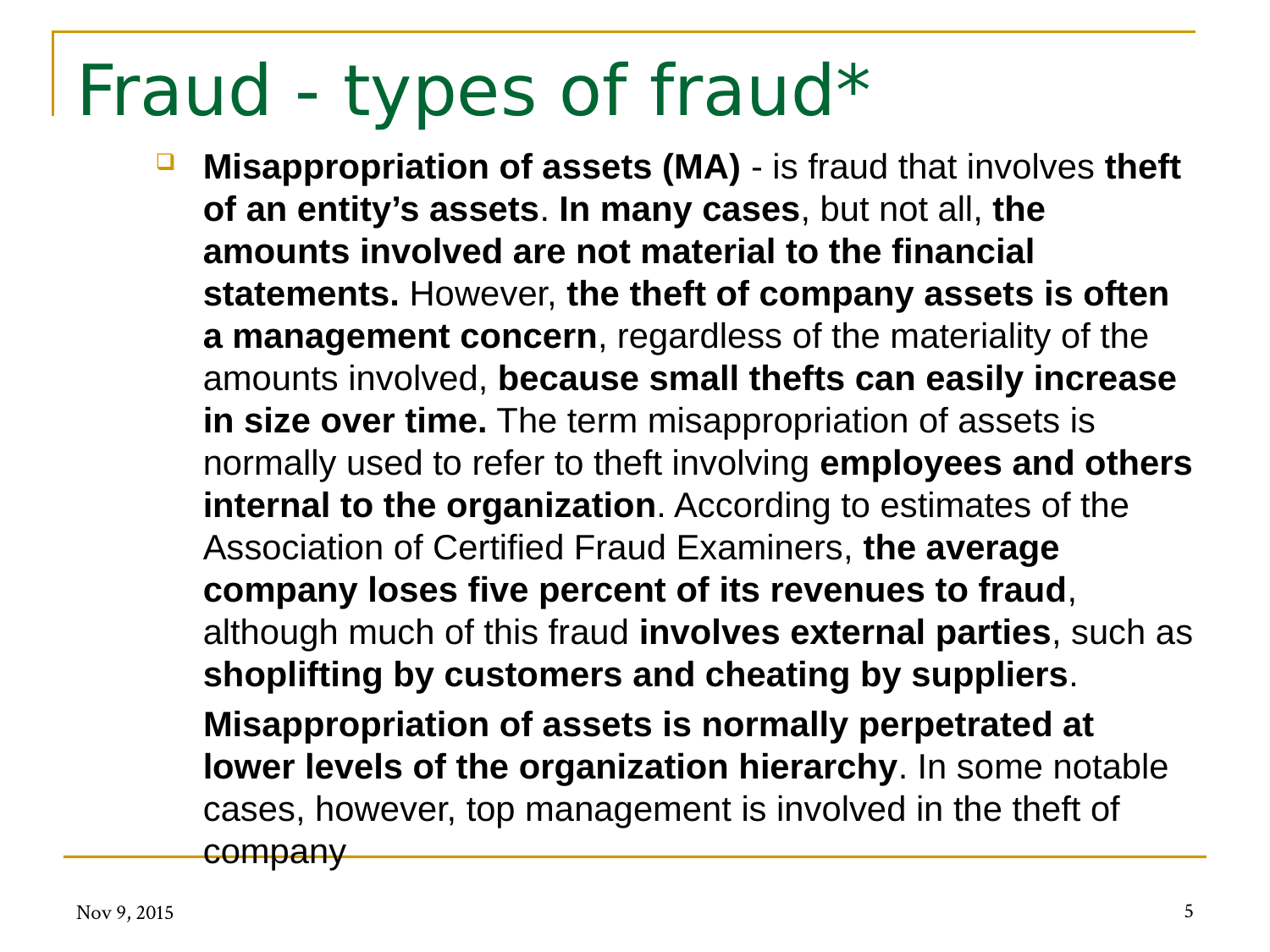

# Fraud - types of fraud*
Misappropriation of assets (MA) - is fraud that involves theft of an entity’s assets. In many cases, but not all, the amounts involved are not material to the financial statements. However, the theft of company assets is often a management concern, regardless of the materiality of the amounts involved, because small thefts can easily increase in size over time. The term misappropriation of assets is normally used to refer to theft involving employees and others internal to the organization. According to estimates of the Association of Certified Fraud Examiners, the average company loses five percent of its revenues to fraud, although much of this fraud involves external parties, such as shoplifting by customers and cheating by suppliers.
Misappropriation of assets is normally perpetrated at lower levels of the organization hierarchy. In some notable cases, however, top management is involved in the theft of company

Nov 9, 2015
5